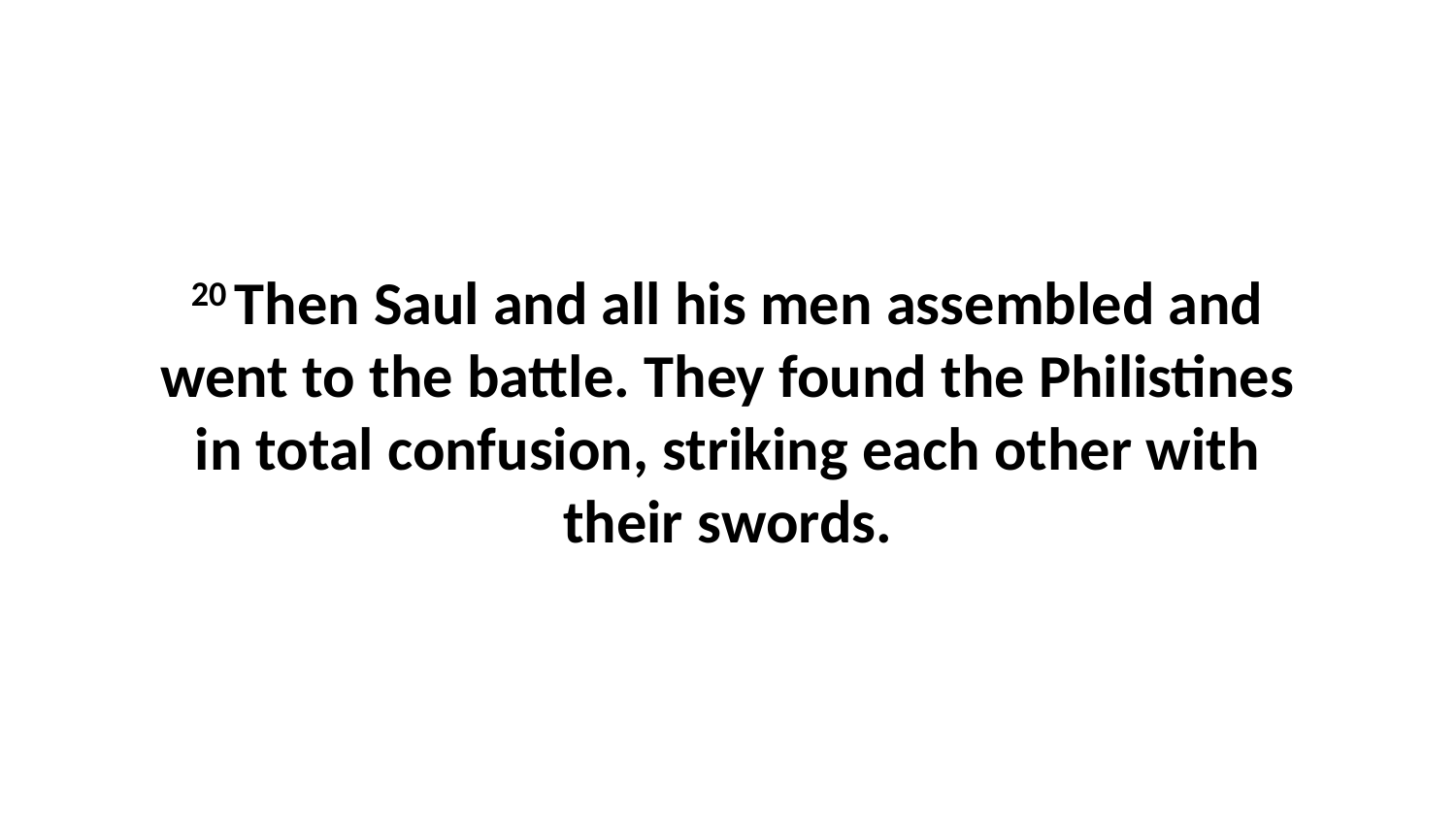

20 Then Saul and all his men assembled and went to the battle. They found the Philistines in total confusion, striking each other with their swords.